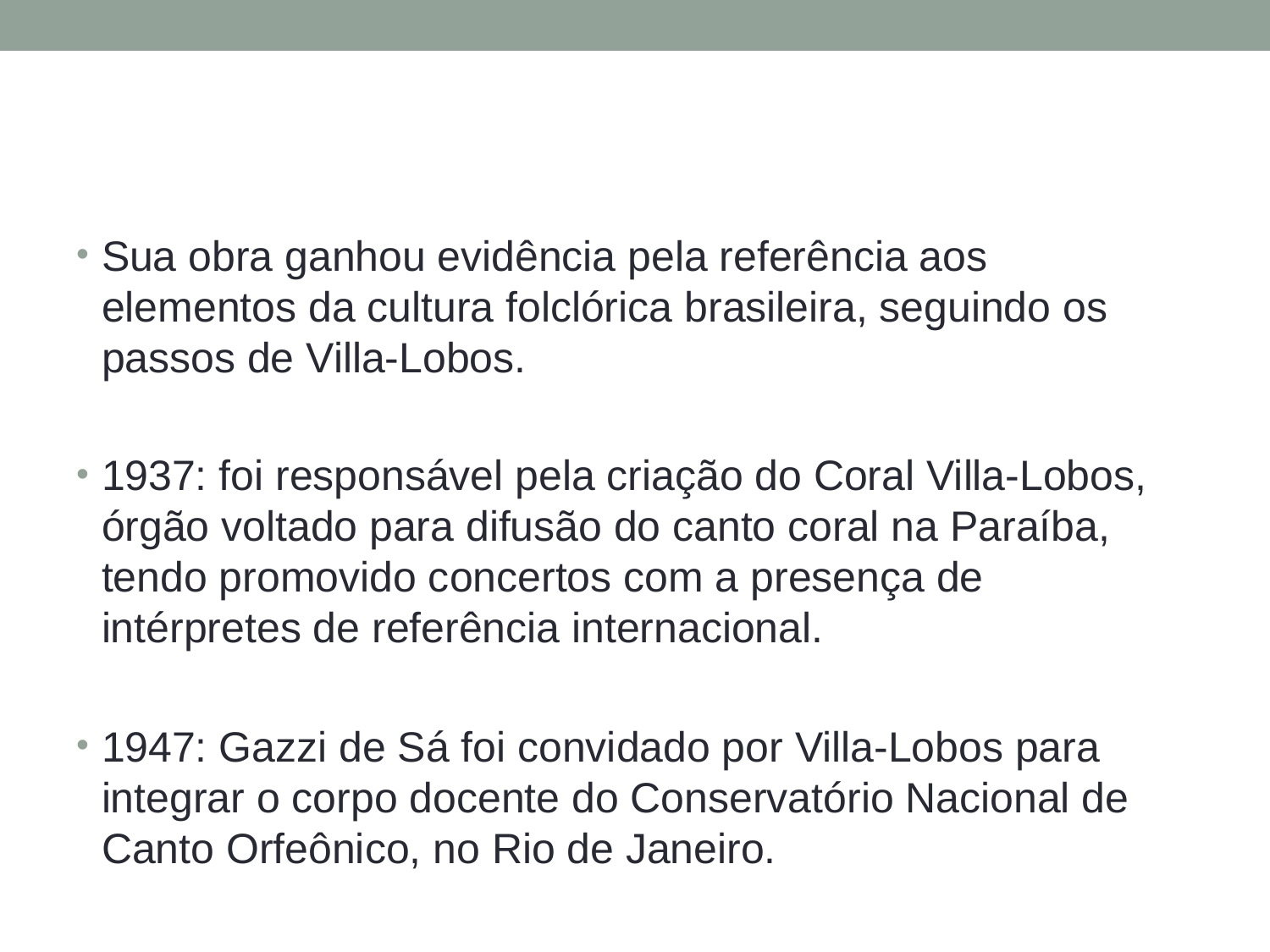

#
Sua obra ganhou evidência pela referência aos elementos da cultura folclórica brasileira, seguindo os passos de Villa-Lobos.

1937: foi responsável pela criação do Coral Villa-Lobos, órgão voltado para difusão do canto coral na Paraíba, tendo promovido concertos com a presença de intérpretes de referência internacional.

1947: Gazzi de Sá foi convidado por Villa-Lobos para integrar o corpo docente do Conservatório Nacional de Canto Orfeônico, no Rio de Janeiro.